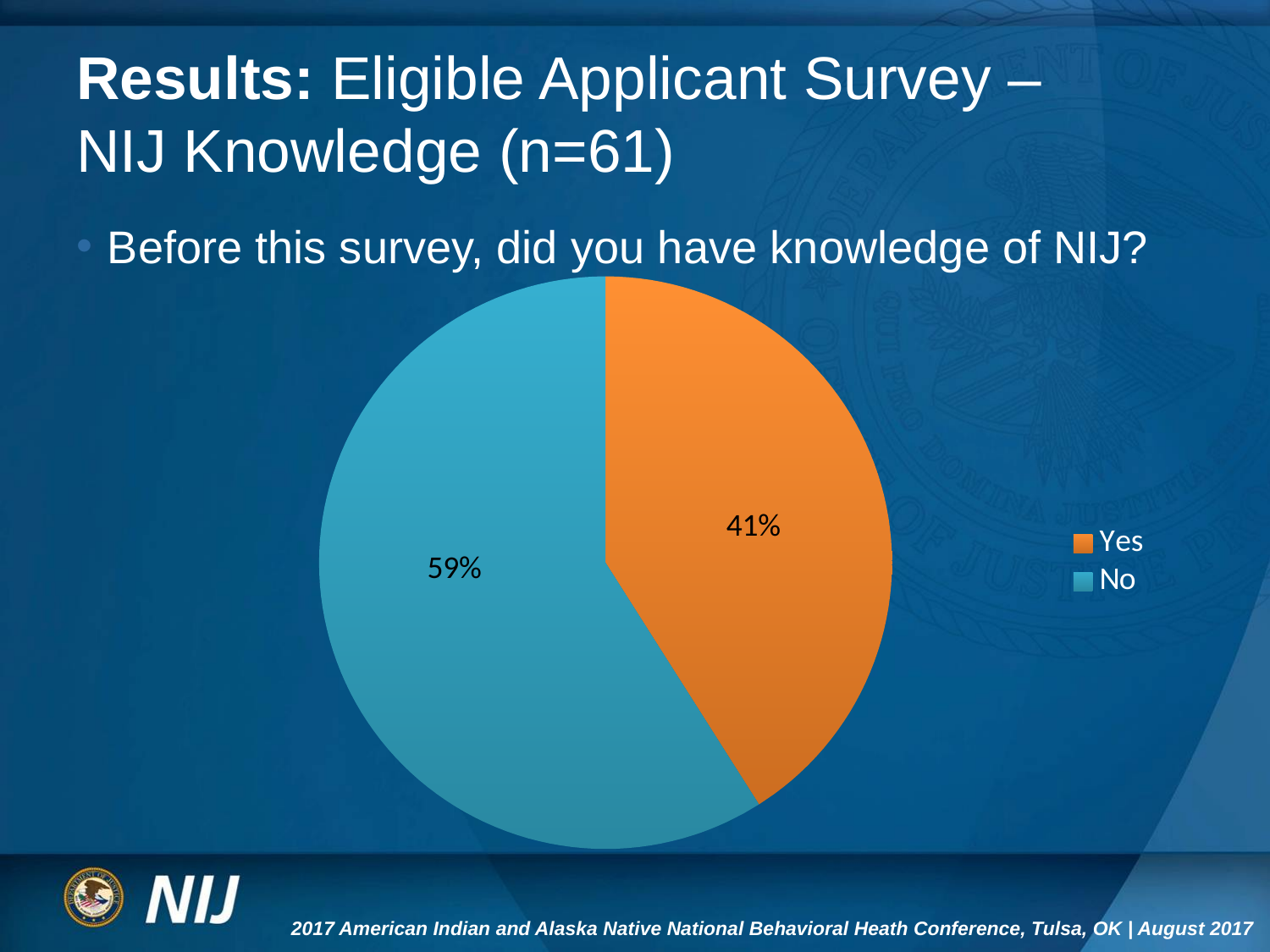

# Results: Eligible Applicant Survey – NIJ Knowledge (n=61)
Before this survey, did you have knowledge of NIJ?

### Chart

| Category | Responses |
|---|---|
| Yes | 41.0 |
| No | 59.0 |